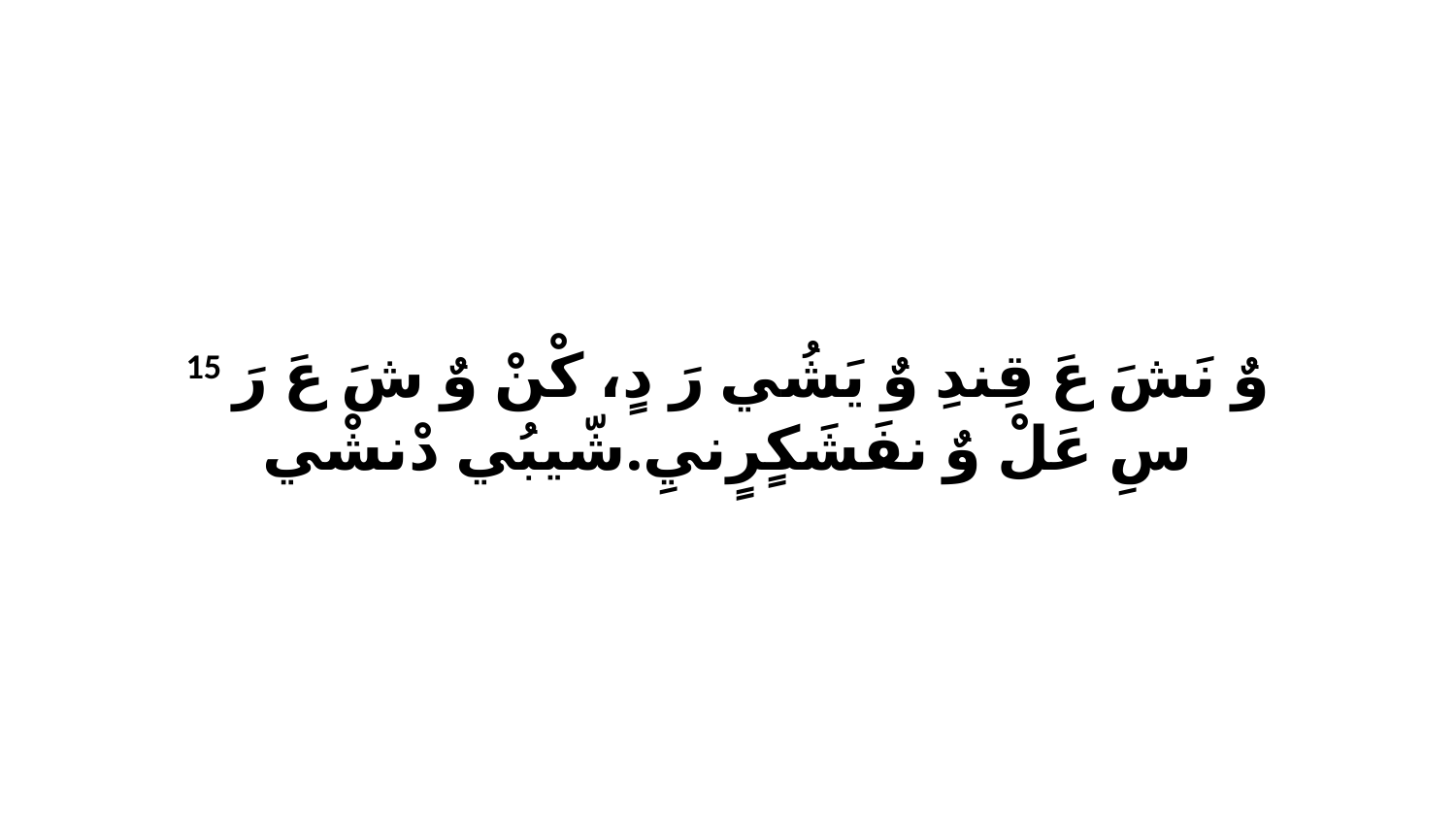

15 وٌ نَشَ عَ قِندِ وٌ يَشُي رَ دٍ، كْنْ وٌ شَ عَ رَ سِ عَلْ وٌ نفَشَكٍرٍنيِ.شّيبُي دْنشْي